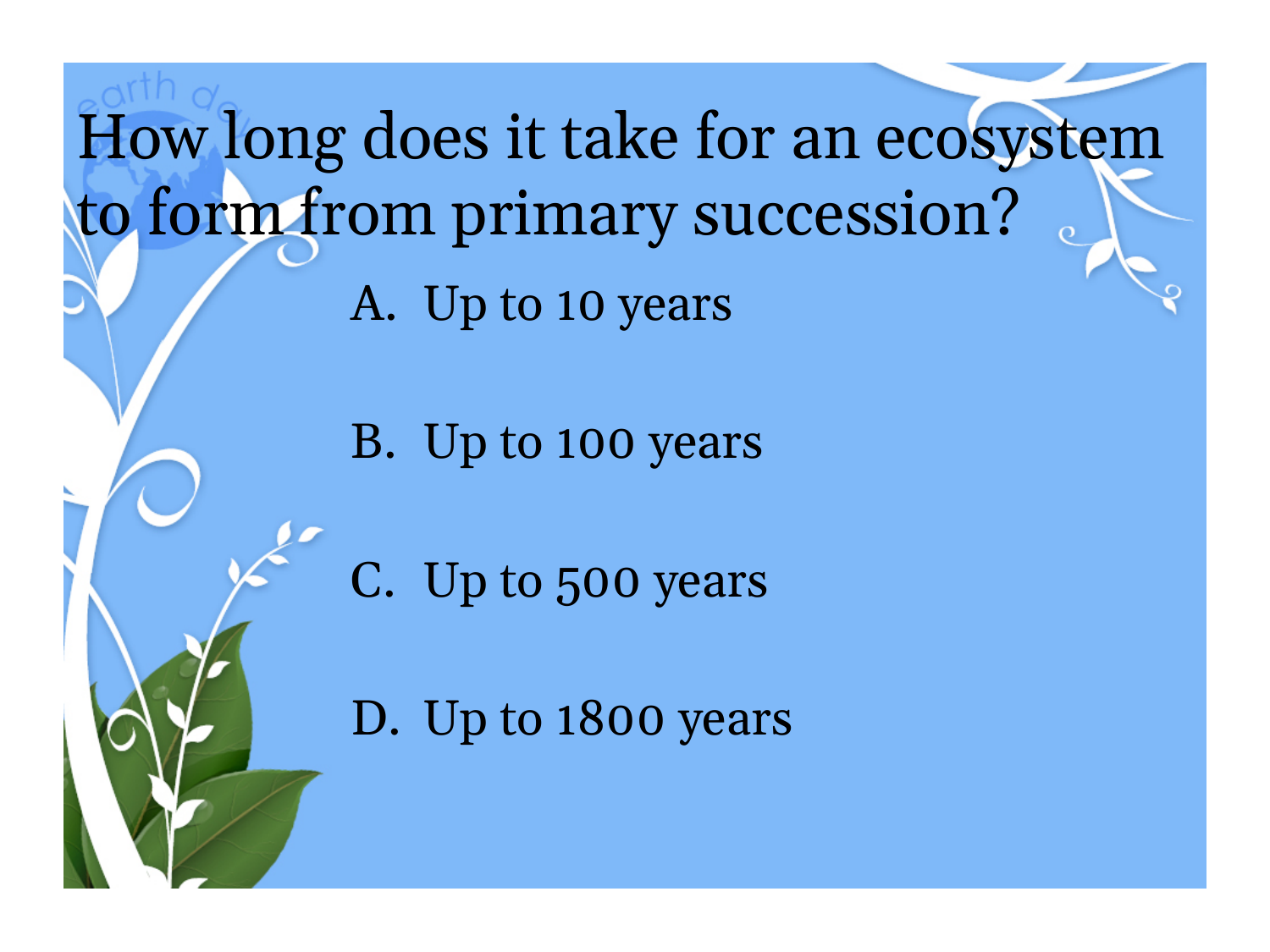

# How long does it take for an ecosystem to form from primary succession?
Up to 10 years

Up to 100 years

Up to 500 years

Up to 1800 years